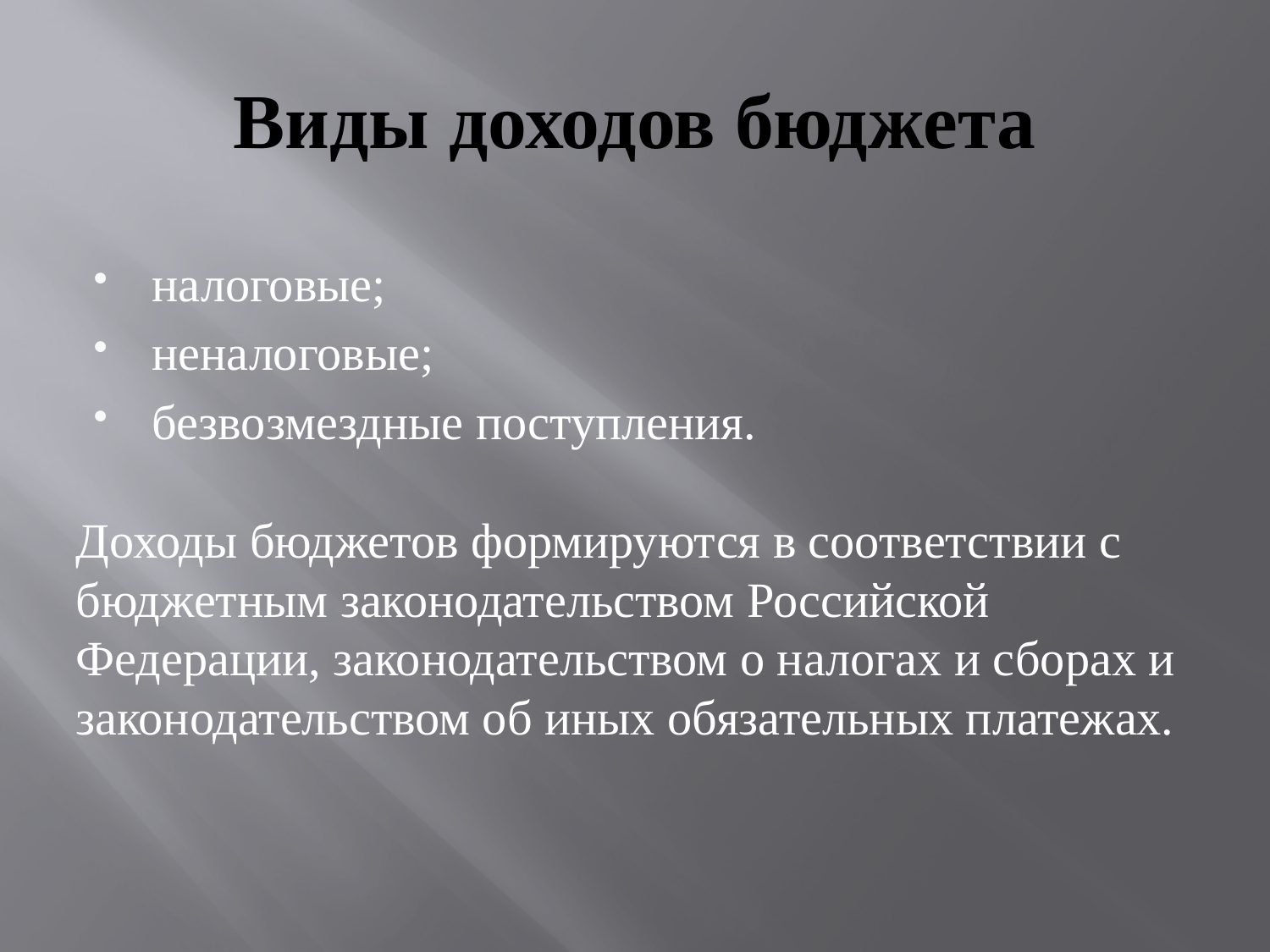

# Виды доходов бюджета
налоговые;
неналоговые;
безвозмездные поступления.

Доходы бюджетов формируются в соответствии с бюджетным законодательством Российской Федерации, законодательством о налогах и сборах и законодательством об иных обязательных платежах.